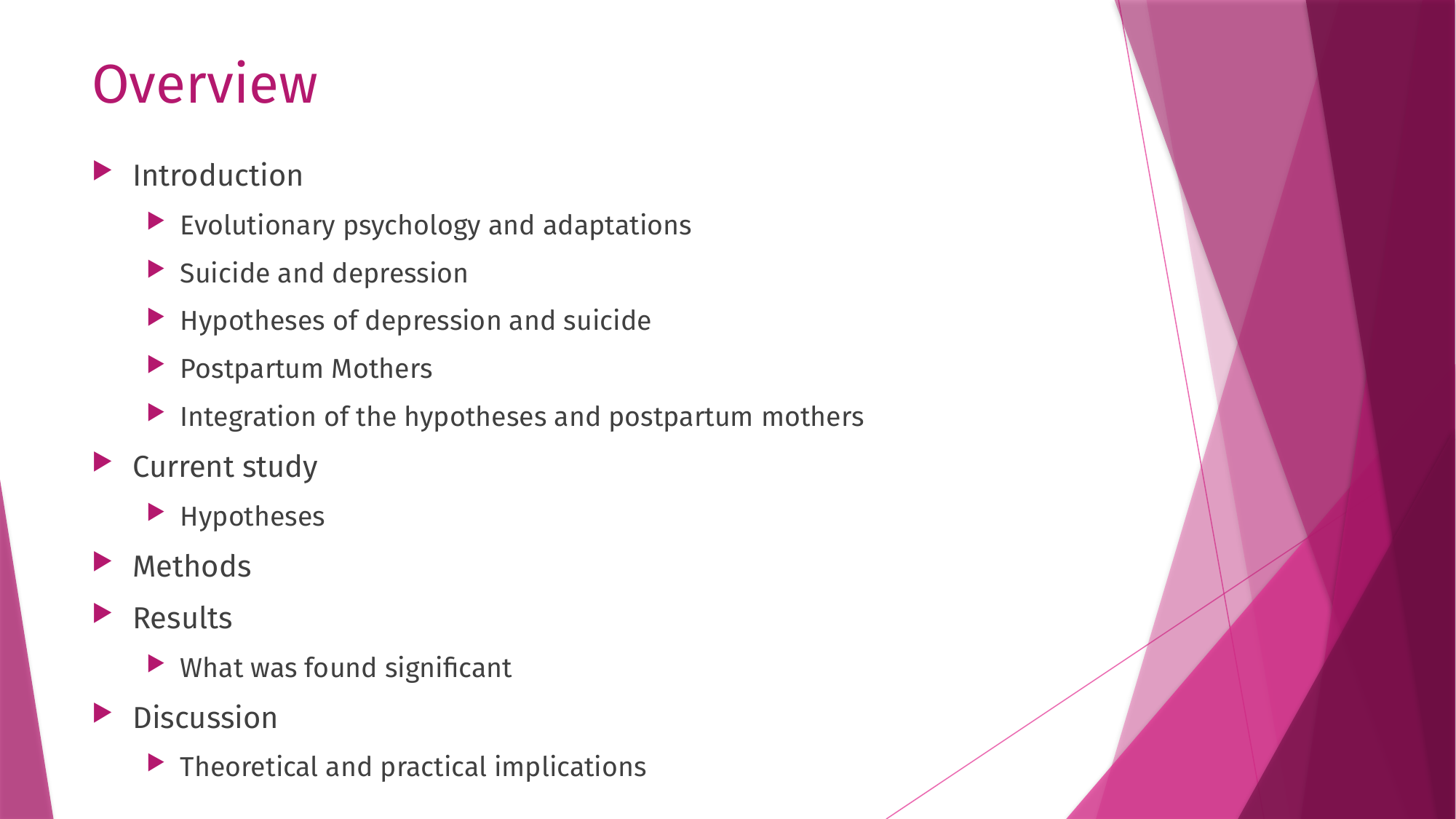

# Overview
Introduction
Evolutionary psychology and adaptations
Suicide and depression
Hypotheses of depression and suicide
Postpartum Mothers
Integration of the hypotheses and postpartum mothers
Current study
Hypotheses
Methods
Results
What was found significant
Discussion
Theoretical and practical implications